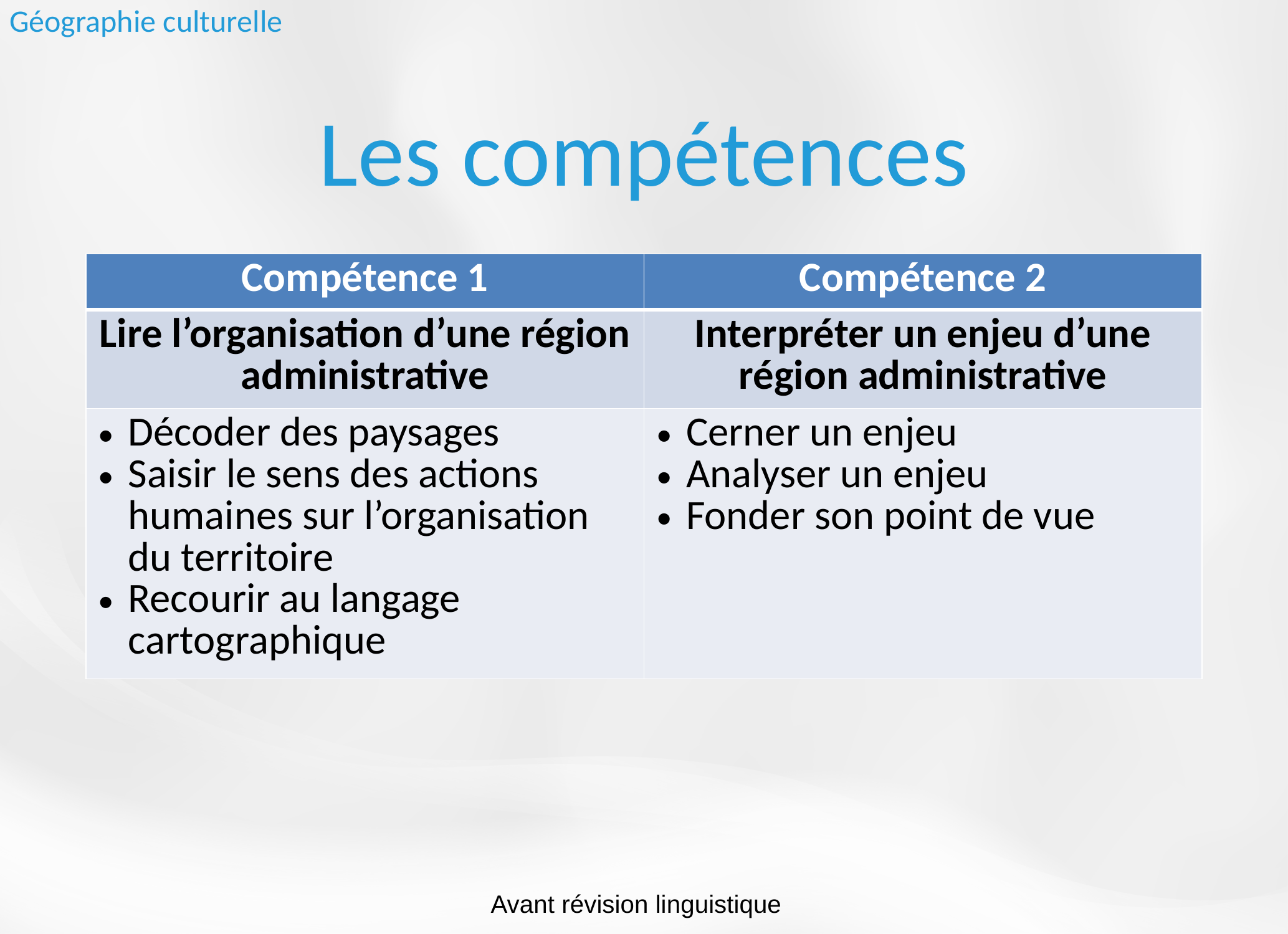

Géographie culturelle
# Les compétences
| Compétence 1 | Compétence 2 |
| --- | --- |
| Lire l’organisation d’une région administrative | Interpréter un enjeu d’une région administrative |
| Décoder des paysages Saisir le sens des actions humaines sur l’organisation du territoire Recourir au langage cartographique | Cerner un enjeu Analyser un enjeu Fonder son point de vue |